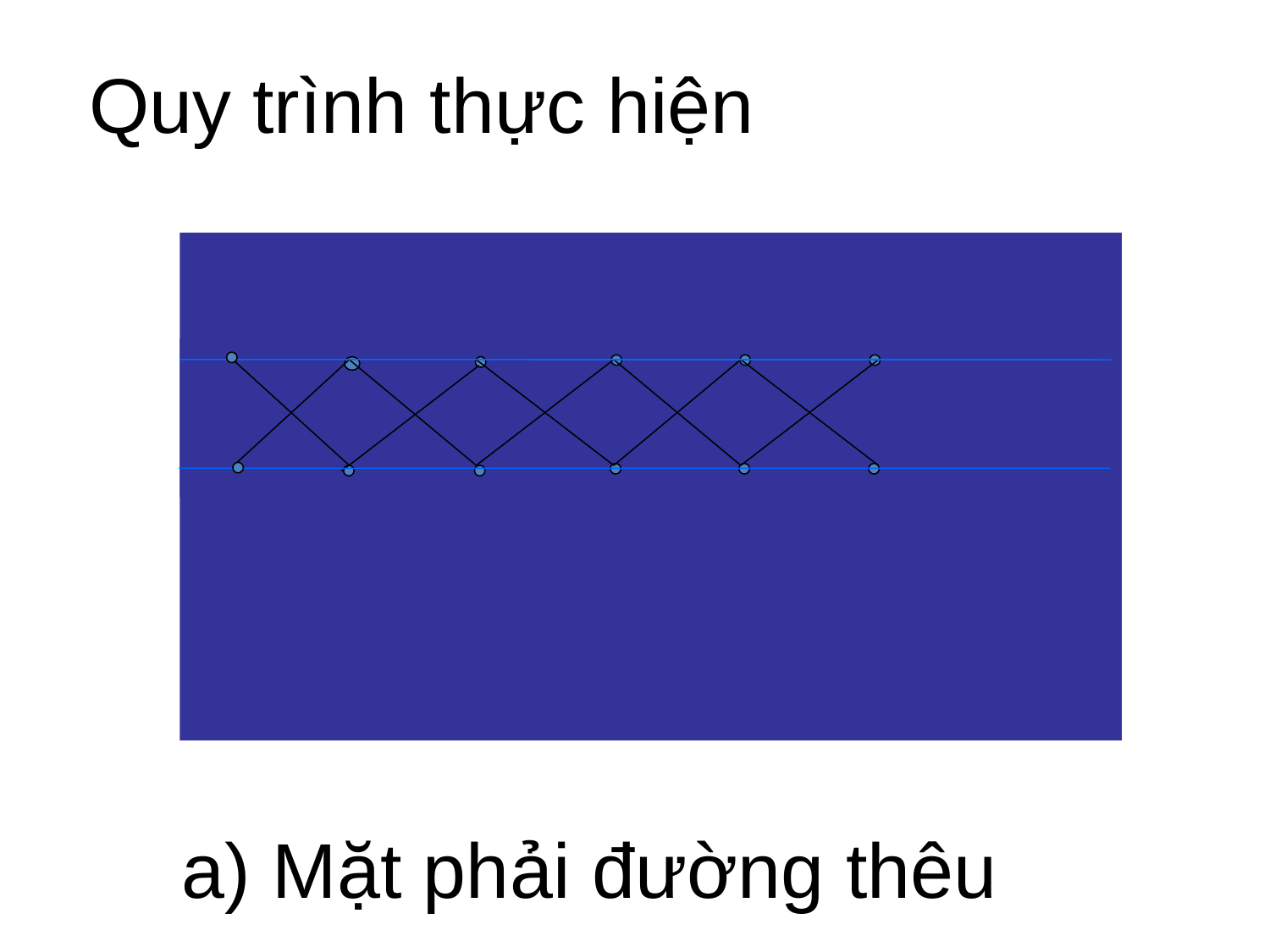

Quy trình thực hiện

a) Mặt phải đường thêu